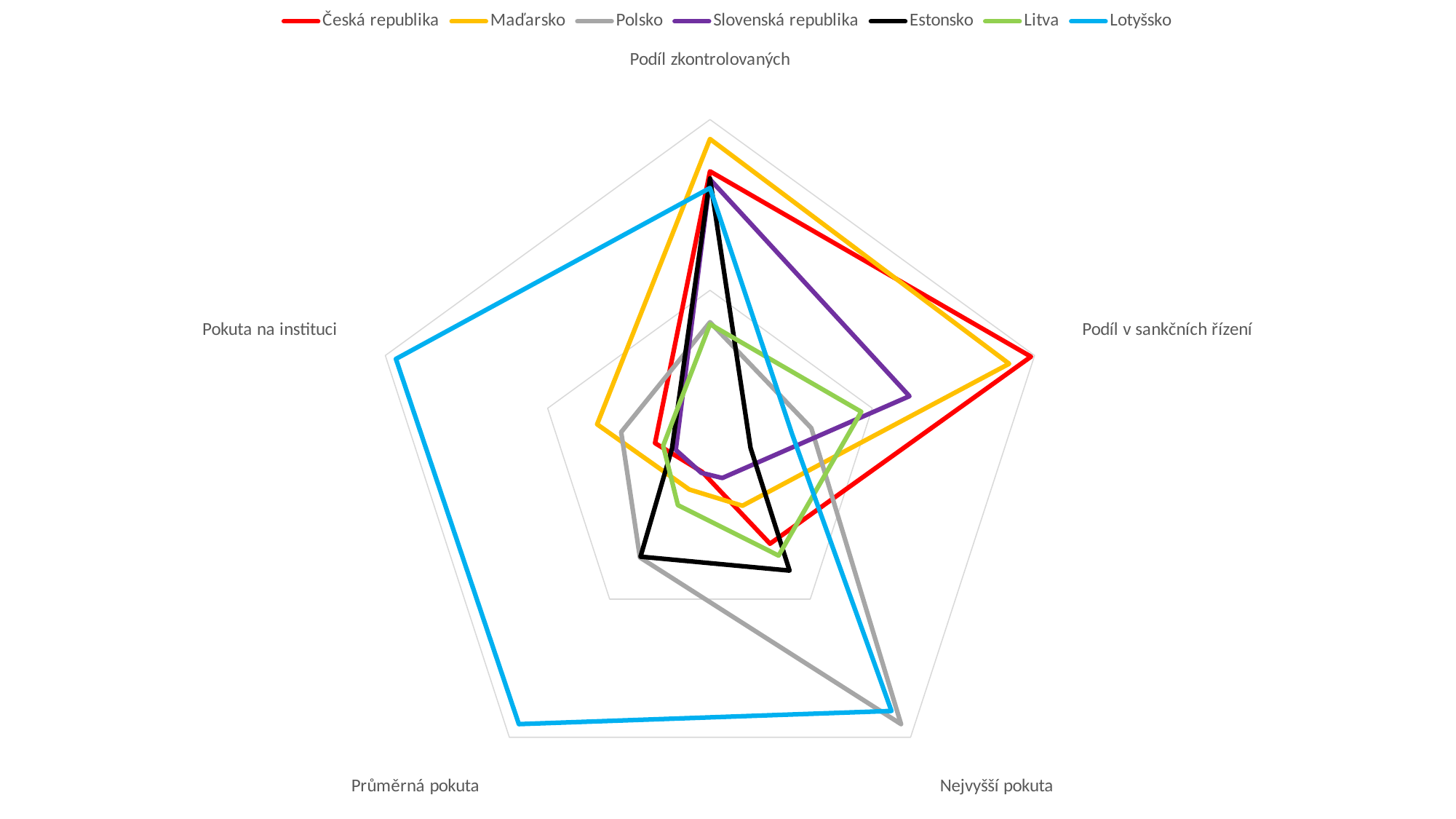

### Chart

| Category | Česká republika | Maďarsko | Polsko | Slovenská republika | Estonsko | Litva | Lotyšsko |
|---|---|---|---|---|---|---|---|
| Podíl zkontrolovaných | 84.8235294117647 | 94.29411764705883 | 40.64705882352941 | 82.47058823529412 | 82.76470588235294 | 40.05882352941176 | 79.94117647058823 |
| Podíl v sankčních řízení | 98.8888888888889 | 92.16666666666667 | 31.222222222222225 | 61.44444444444445 | 12.5 | 46.611111111111114 | 25.333333333333332 |
| Nejvyšší pokuta | 29.94190208137878 | 16.206824420584454 | 95.23832655755932 | 6.1536398068035725 | 39.666197574620384 | 34.24171444456027 | 90.4700893012266 |
| Průměrná pokuta | 3.9306898504294203 | 10.31642994167458 | 34.910961691243436 | 4.3021080258276765 | 34.62527693271585 | 15.988011962201508 | 95.23826440426902 |
| Pokuta na instituci | 16.926486486486485 | 34.766486486486485 | 27.350270270270272 | 10.537297297297298 | 11.712432432432433 | 14.421621621621622 | 96.73405405405406 |
14